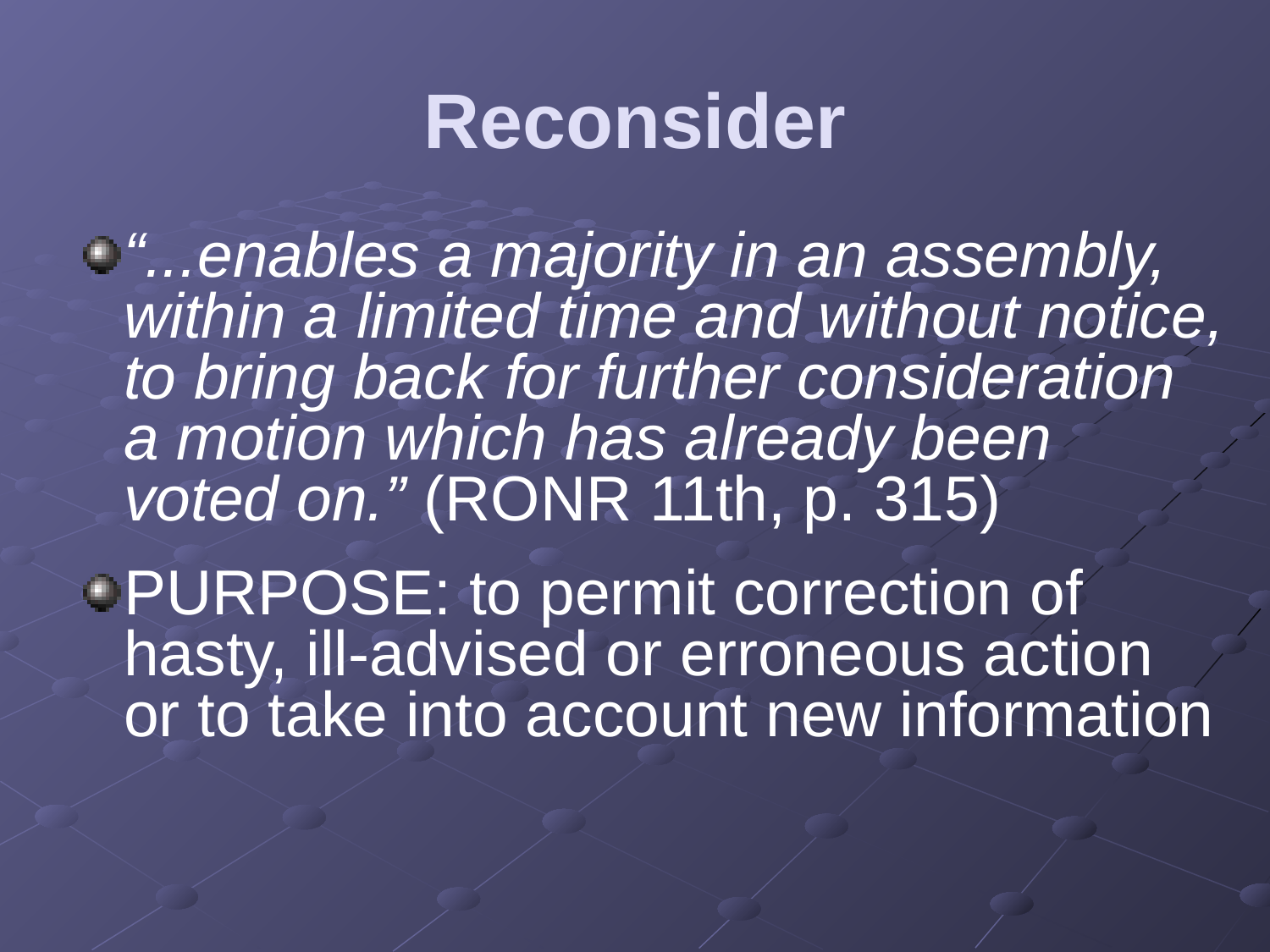

# Reconsider
“...enables a majority in an assembly, within a limited time and without notice, to bring back for further consideration a motion which has already been voted on.” (RONR 11th, p. 315)

PURPOSE: to permit correction of hasty, ill-advised or erroneous action or to take into account new information